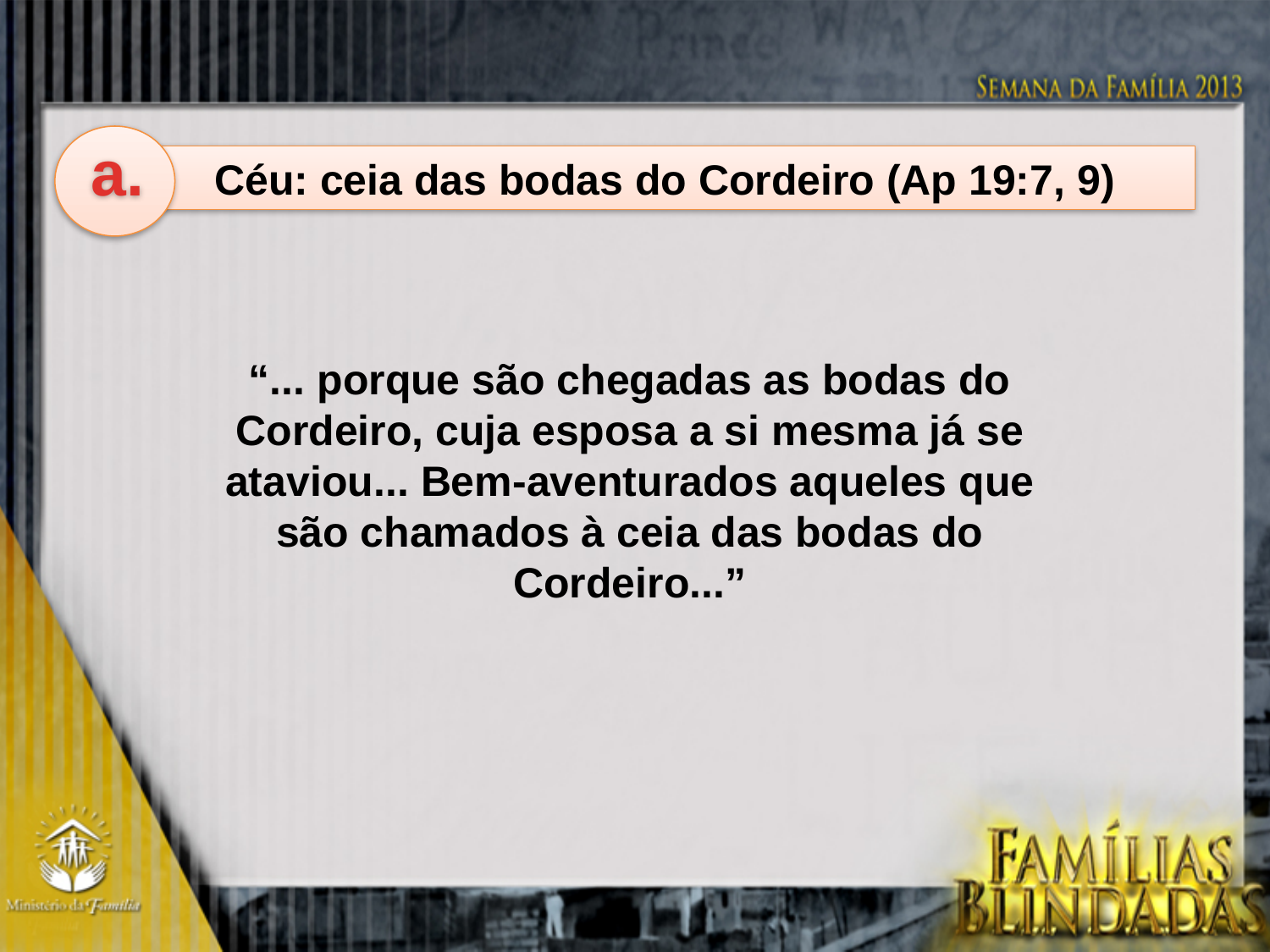

a.

Céu: ceia das bodas do Cordeiro (Ap 19:7, 9)
“... porque são chegadas as bodas do Cordeiro, cuja esposa a si mesma já se ataviou... Bem-aventurados aqueles que são chamados à ceia das bodas do Cordeiro...”